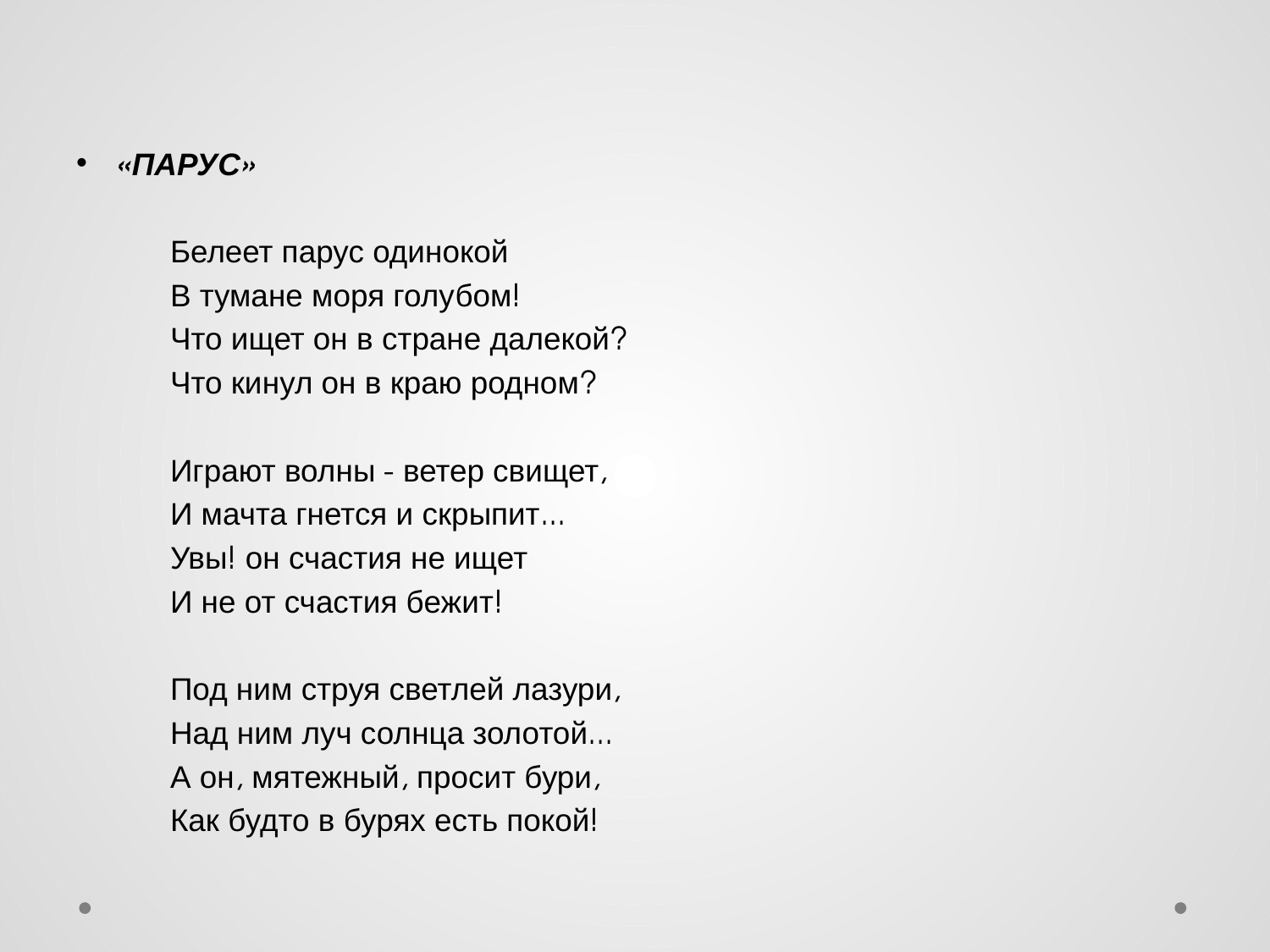

«ПАРУС»

	Белеет парус одинокой
	В тумане моря голубом!
	Что ищет он в стране далекой?
	Что кинул он в краю родном?

	Играют волны - ветер свищет,
	И мачта гнется и скрыпит...
	Увы! он счастия не ищет
	И не от счастия бежит!

	Под ним струя светлей лазури,
	Над ним луч солнца золотой...
	А он, мятежный, просит бури,
	Как будто в бурях есть покой!